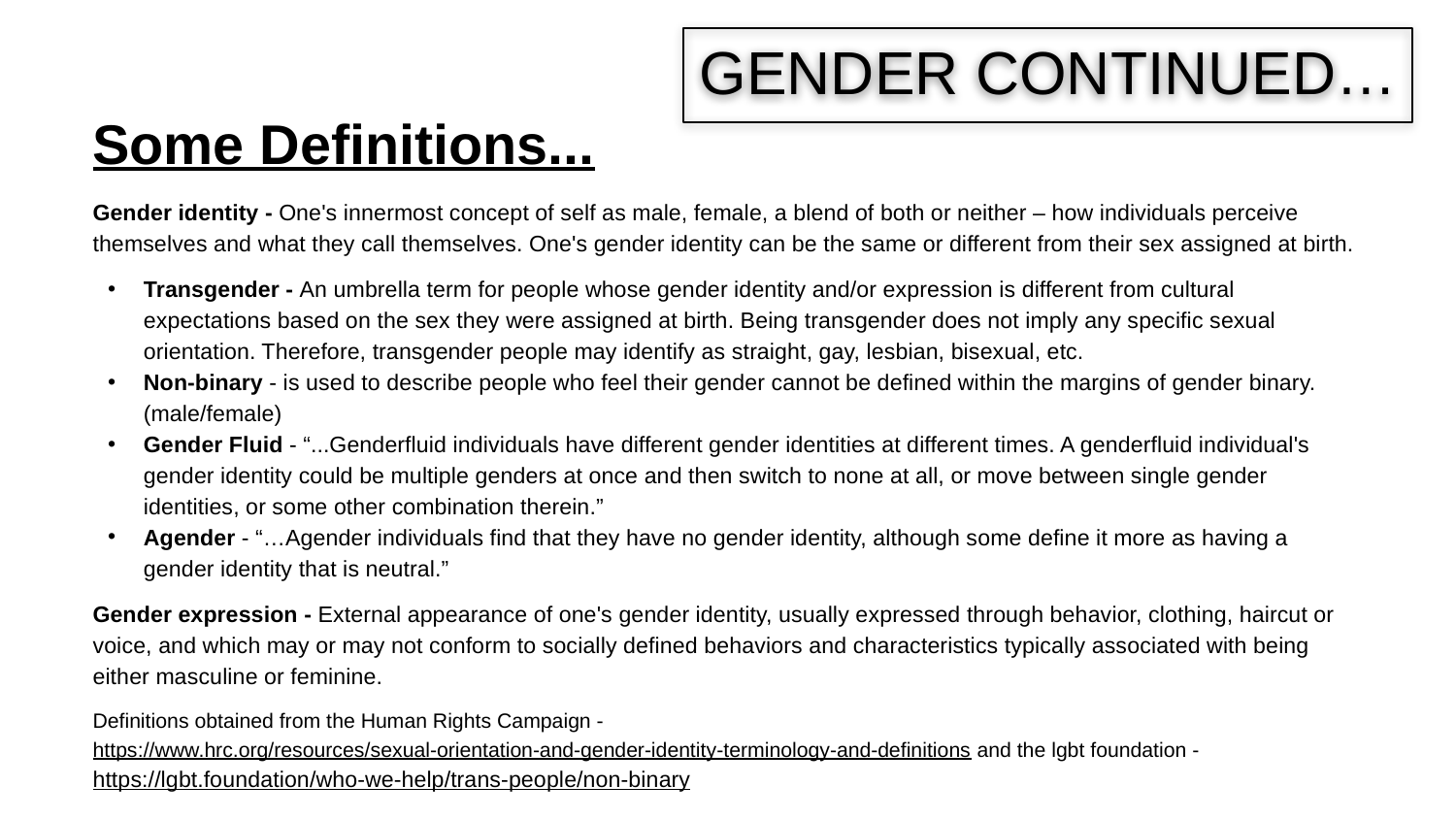

GENDER CONTINUED…
# Some Definitions...
Gender identity - One's innermost concept of self as male, female, a blend of both or neither – how individuals perceive themselves and what they call themselves. One's gender identity can be the same or different from their sex assigned at birth.
Transgender - An umbrella term for people whose gender identity and/or expression is different from cultural expectations based on the sex they were assigned at birth. Being transgender does not imply any specific sexual orientation. Therefore, transgender people may identify as straight, gay, lesbian, bisexual, etc.
Non-binary - is used to describe people who feel their gender cannot be defined within the margins of gender binary. (male/female)
Gender Fluid - “...Genderfluid individuals have different gender identities at different times. A genderfluid individual's gender identity could be multiple genders at once and then switch to none at all, or move between single gender identities, or some other combination therein.”
Agender - “…Agender individuals find that they have no gender identity, although some define it more as having a gender identity that is neutral.”
Gender expression - External appearance of one's gender identity, usually expressed through behavior, clothing, haircut or voice, and which may or may not conform to socially defined behaviors and characteristics typically associated with being either masculine or feminine.
Definitions obtained from the Human Rights Campaign -  https://www.hrc.org/resources/sexual-orientation-and-gender-identity-terminology-and-definitions and the lgbt foundation - https://lgbt.foundation/who-we-help/trans-people/non-binary